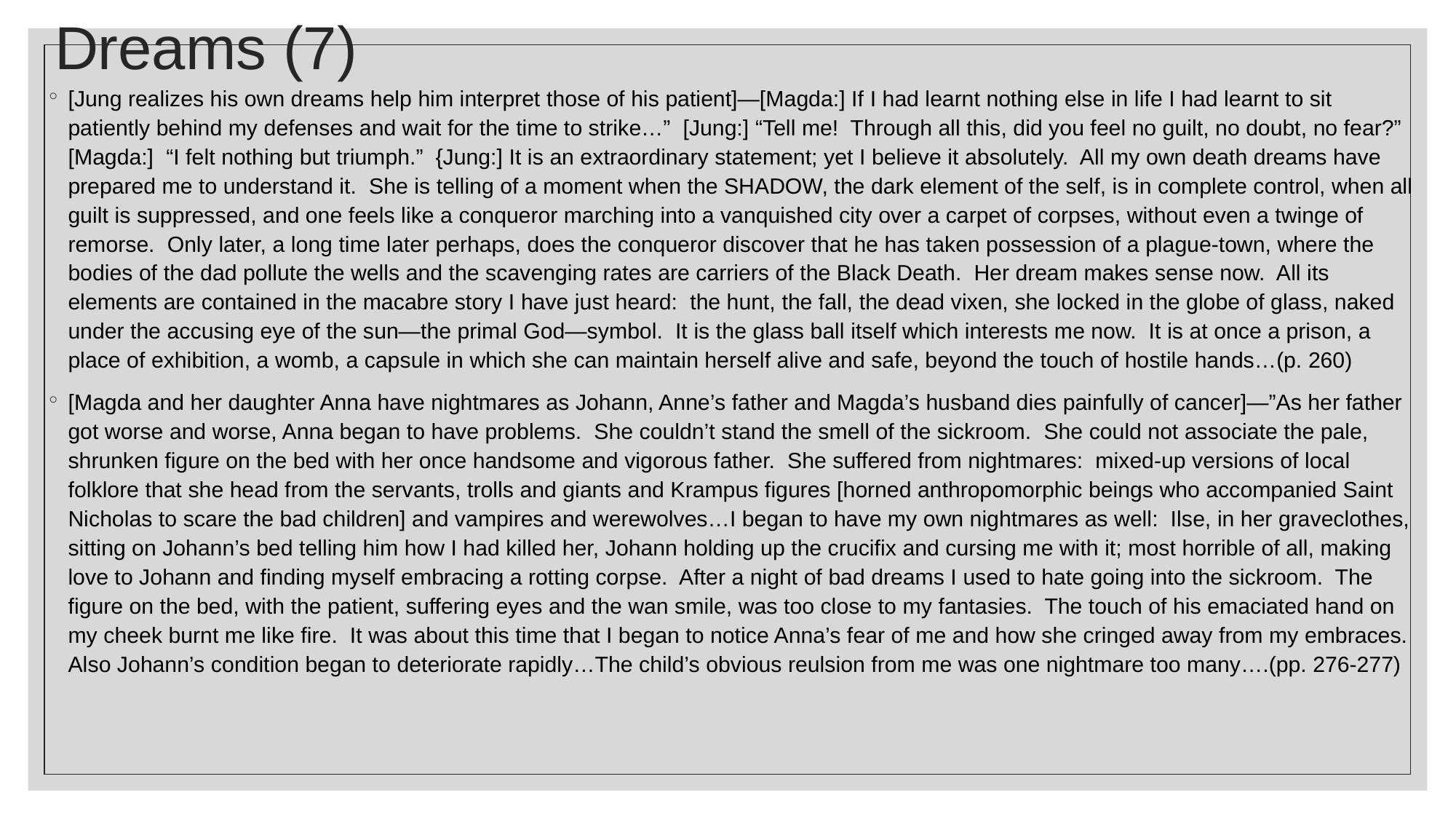

# Dreams (7)
[Jung realizes his own dreams help him interpret those of his patient]—[Magda:] If I had learnt nothing else in life I had learnt to sit patiently behind my defenses and wait for the time to strike…”  [Jung:] “Tell me!  Through all this, did you feel no guilt, no doubt, no fear?”  [Magda:]  “I felt nothing but triumph.”  {Jung:] It is an extraordinary statement; yet I believe it absolutely.  All my own death dreams have prepared me to understand it.  She is telling of a moment when the SHADOW, the dark element of the self, is in complete control, when all guilt is suppressed, and one feels like a conqueror marching into a vanquished city over a carpet of corpses, without even a twinge of remorse.  Only later, a long time later perhaps, does the conqueror discover that he has taken possession of a plague-town, where the bodies of the dad pollute the wells and the scavenging rates are carriers of the Black Death.  Her dream makes sense now.  All its elements are contained in the macabre story I have just heard:  the hunt, the fall, the dead vixen, she locked in the globe of glass, naked under the accusing eye of the sun—the primal God—symbol.  It is the glass ball itself which interests me now.  It is at once a prison, a place of exhibition, a womb, a capsule in which she can maintain herself alive and safe, beyond the touch of hostile hands…(p. 260)
[Magda and her daughter Anna have nightmares as Johann, Anne’s father and Magda’s husband dies painfully of cancer]—”As her father got worse and worse, Anna began to have problems.  She couldn’t stand the smell of the sickroom.  She could not associate the pale, shrunken figure on the bed with her once handsome and vigorous father.  She suffered from nightmares:  mixed-up versions of local folklore that she head from the servants, trolls and giants and Krampus figures [horned anthropomorphic beings who accompanied Saint Nicholas to scare the bad children] and vampires and werewolves…I began to have my own nightmares as well:  Ilse, in her graveclothes, sitting on Johann’s bed telling him how I had killed her, Johann holding up the crucifix and cursing me with it; most horrible of all, making love to Johann and finding myself embracing a rotting corpse.  After a night of bad dreams I used to hate going into the sickroom.  The figure on the bed, with the patient, suffering eyes and the wan smile, was too close to my fantasies.  The touch of his emaciated hand on my cheek burnt me like fire.  It was about this time that I began to notice Anna’s fear of me and how she cringed away from my embraces.  Also Johann’s condition began to deteriorate rapidly…The child’s obvious reulsion from me was one nightmare too many….(pp. 276-277)